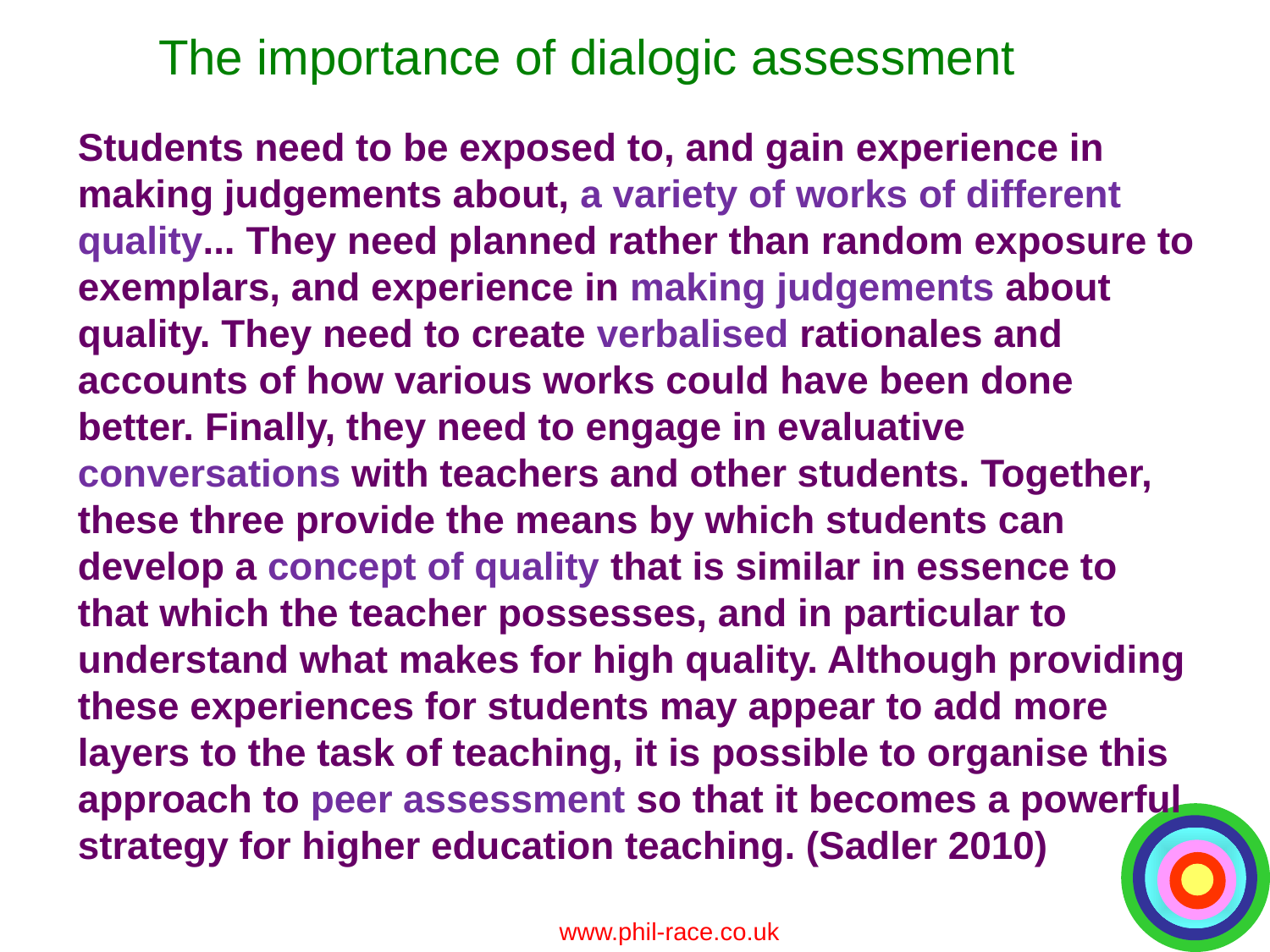

# The importance of dialogic assessment
Students need to be exposed to, and gain experience in making judgements about, a variety of works of different quality... They need planned rather than random exposure to exemplars, and experience in making judgements about quality. They need to create verbalised rationales and accounts of how various works could have been done better. Finally, they need to engage in evaluative conversations with teachers and other students. Together, these three provide the means by which students can develop a concept of quality that is similar in essence to that which the teacher possesses, and in particular to understand what makes for high quality. Although providing these experiences for students may appear to add more layers to the task of teaching, it is possible to organise this approach to peer assessment so that it becomes a powerful strategy for higher education teaching. (Sadler 2010)